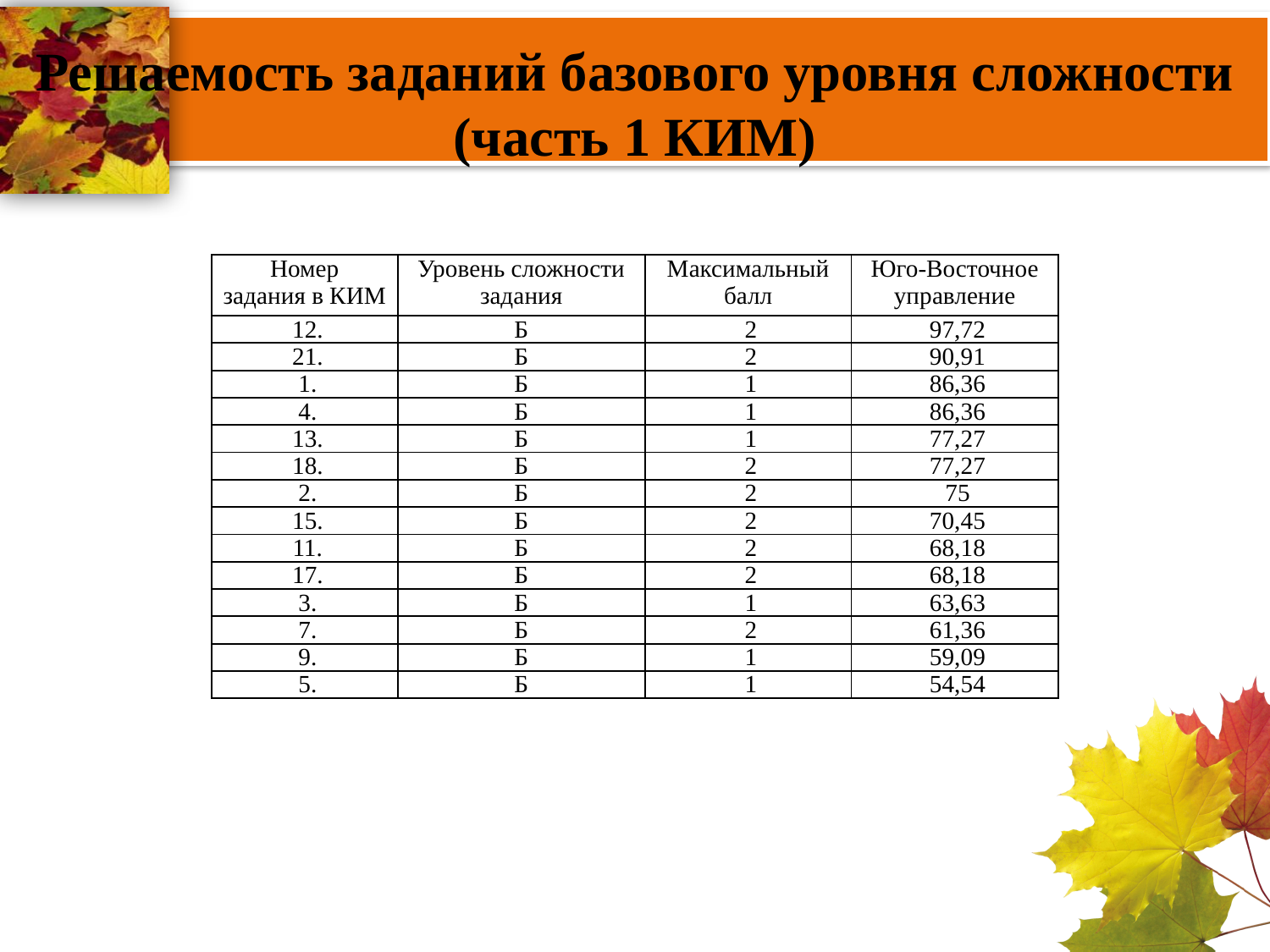

# Решаемость заданий базового уровня сложности (часть 1 КИМ)
| Номер задания в КИМ | Уровень сложности задания | Максимальный балл | Юго-Восточное управление |
| --- | --- | --- | --- |
| 12. | Б | 2 | 97,72 |
| 21. | Б | 2 | 90,91 |
| 1. | Б | 1 | 86,36 |
| 4. | Б | 1 | 86,36 |
| 13. | Б | 1 | 77,27 |
| 18. | Б | 2 | 77,27 |
| 2. | Б | 2 | 75 |
| 15. | Б | 2 | 70,45 |
| 11. | Б | 2 | 68,18 |
| 17. | Б | 2 | 68,18 |
| 3. | Б | 1 | 63,63 |
| 7. | Б | 2 | 61,36 |
| 9. | Б | 1 | 59,09 |
| 5. | Б | 1 | 54,54 |